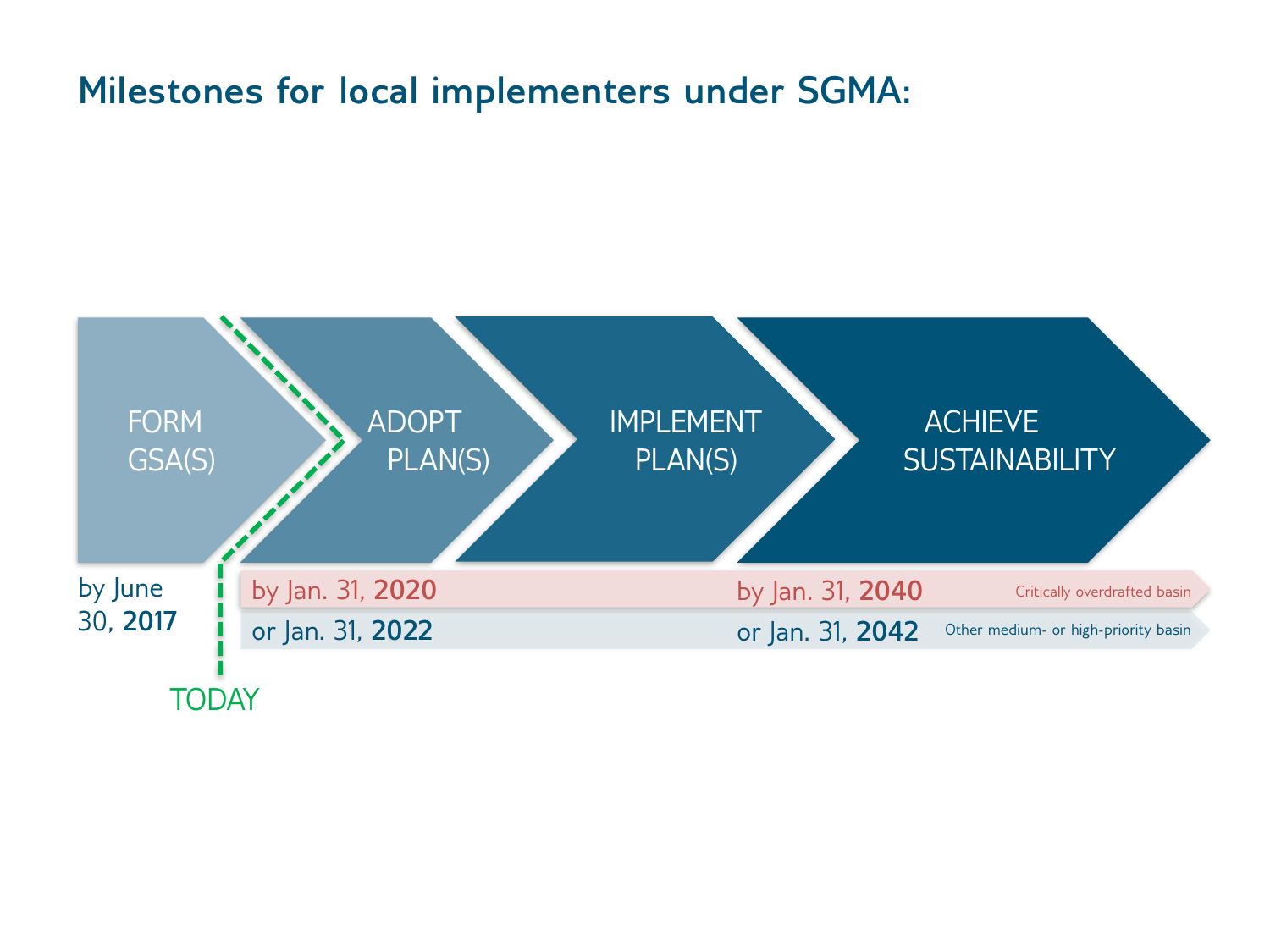

Milestones for local implementers under SGMA:

IMPLEMENT PLAN(S)
FORM GSA(S)
ADOPT      PLAN(S)
ACHIEVE
SUSTAINABILITY
by June 30, 2017
by Jan. 31, 2020
or Jan. 31, 2022
by Jan. 31, 2040
or Jan. 31, 2042

Critically overdrafted basin
Other medium- or high-priority basin

TODAY